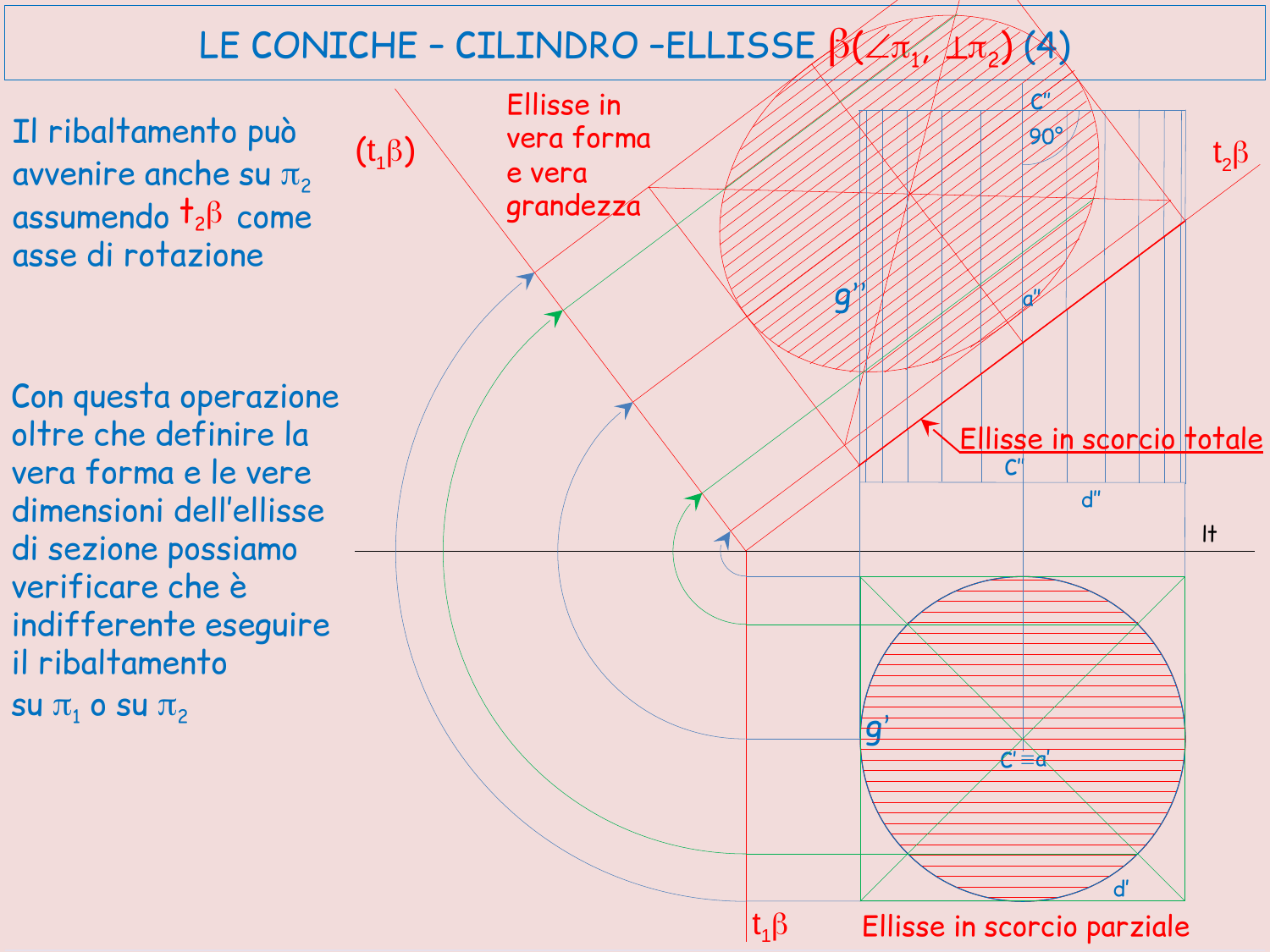

# LE Coniche – cilindro –Ellisse β(∠π1, ⊥π2) (4)

C’’

90°
g’’
a’’
Ellisse in vera forma e vera grandezza
Il ribaltamento può avvenire anche su π2 assumendo       come asse di rotazione
t2β
(t1β)
t2β

Con questa operazione oltre che definire la vera forma e le vere dimensioni dell’ellisse di sezione possiamo verificare che è indifferente eseguire il ribaltamento
su π1 o su π2
Ellisse in scorcio totale
C’’

d’’
lt

g’
    C’

a’
≡

d’
t1β
Ellisse in scorcio parziale